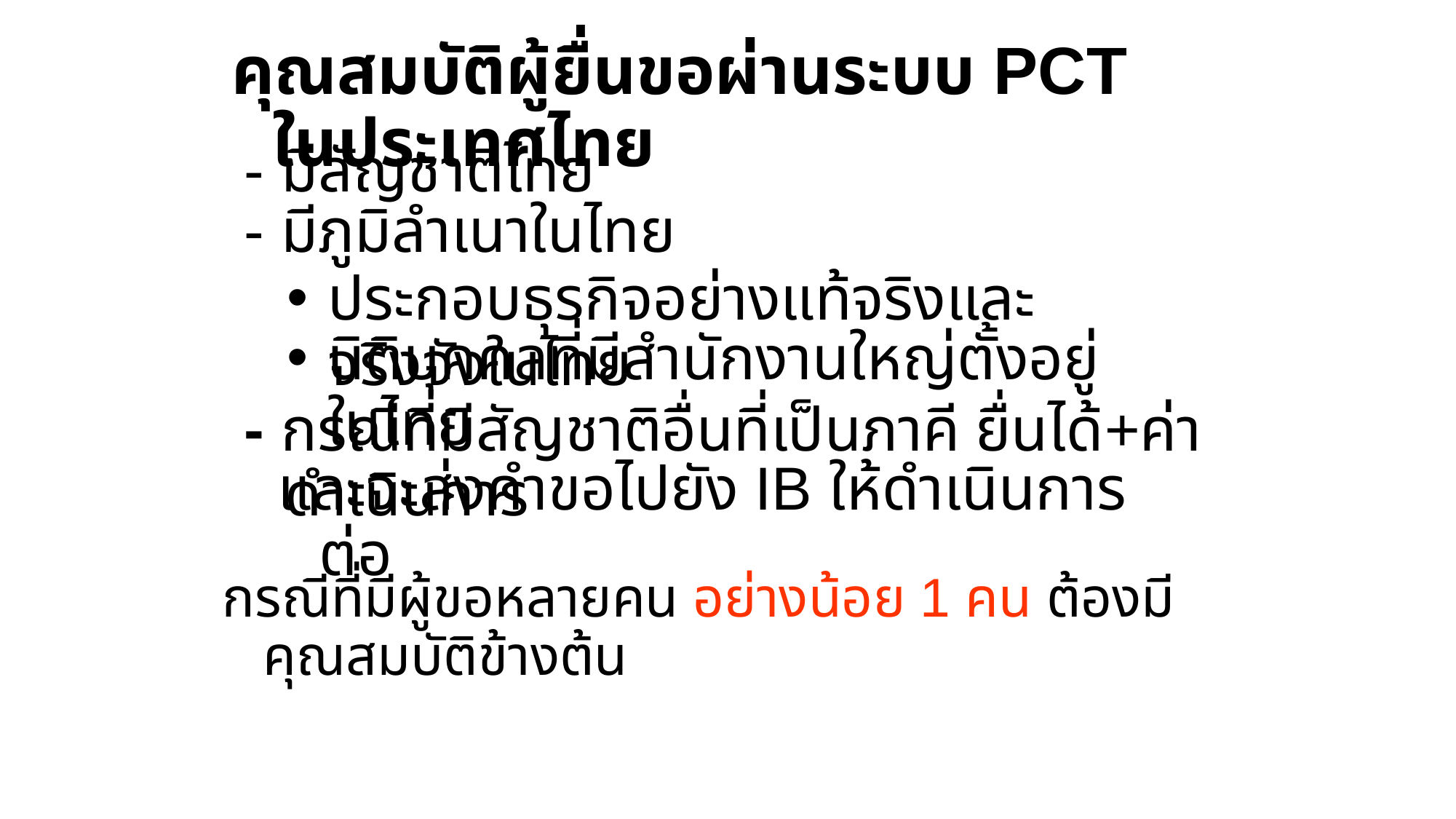

คุณสมบัติผู้ยื่นขอผ่านระบบ PCT ในประเทศไทย
- มีสัญชาติไทย
- มีภูมิลำเนาในไทย
ประกอบธุรกิจอย่างแท้จริงและจริงจังในไทย
นิติบุคคลที่มีสำนักงานใหญ่ตั้งอยู่ในไทย
- กรณีที่มีสัญชาติอื่นที่เป็นภาคี ยื่นได้+ค่าดำเนินการ
และจะส่งคำขอไปยัง IB ให้ดำเนินการต่อ
กรณีที่มีผู้ขอหลายคน อย่างน้อย 1 คน ต้องมีคุณสมบัติข้างต้น